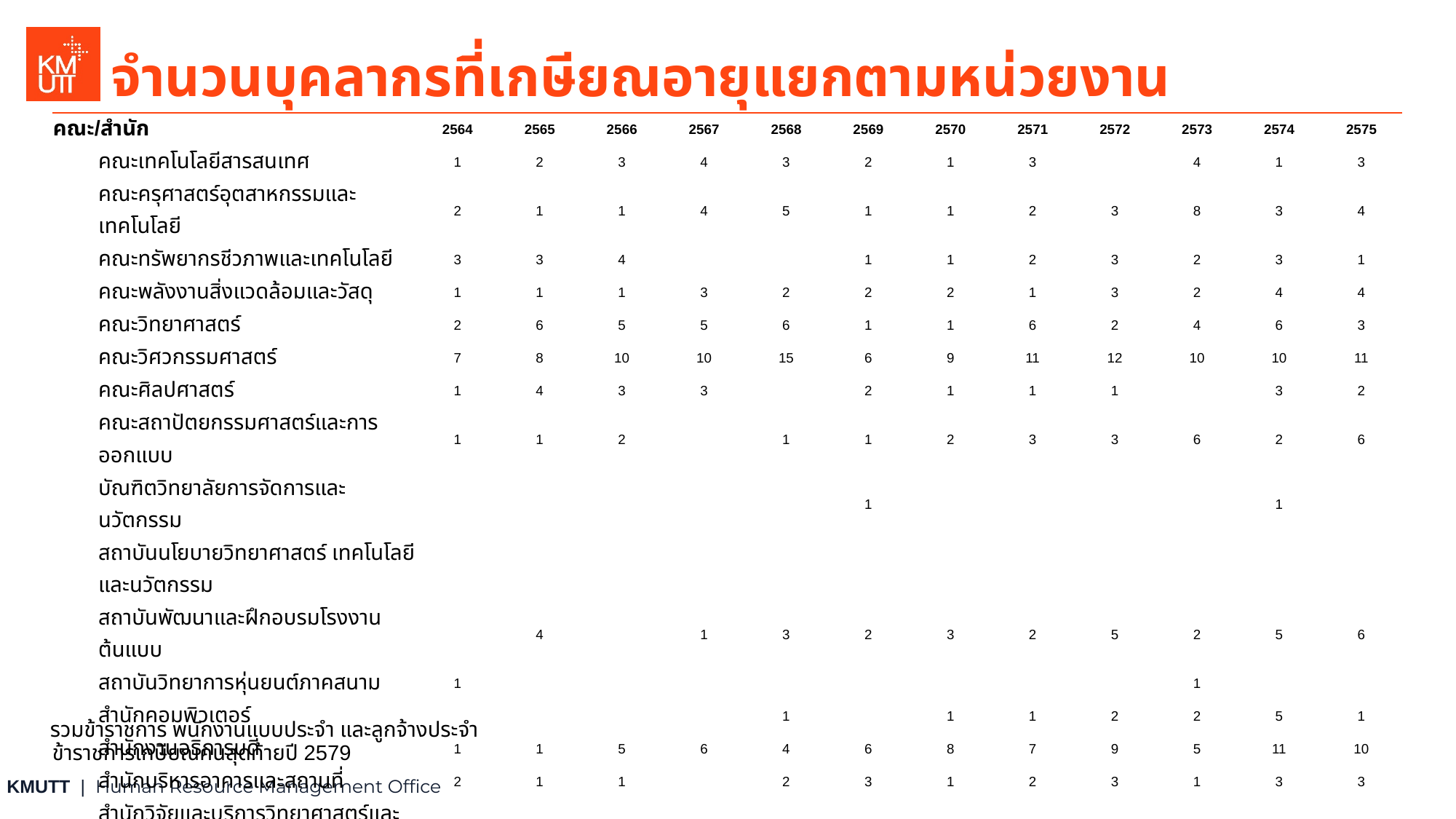

# จำนวนบุคลากรที่เกษียณอายุแยกตามหน่วยงาน
| คณะ/สำนัก |  | 2564 | 2565 | 2566 | 2567 | 2568 | 2569 | 2570 | 2571 | 2572 | 2573 | 2574 | 2575 |
| --- | --- | --- | --- | --- | --- | --- | --- | --- | --- | --- | --- | --- | --- |
|  | คณะเทคโนโลยีสารสนเทศ | 1 | 2 | 3 | 4 | 3 | 2 | 1 | 3 |  | 4 | 1 | 3 |
|  | คณะครุศาสตร์อุตสาหกรรมและเทคโนโลยี | 2 | 1 | 1 | 4 | 5 | 1 | 1 | 2 | 3 | 8 | 3 | 4 |
|  | คณะทรัพยากรชีวภาพและเทคโนโลยี | 3 | 3 | 4 |  |  | 1 | 1 | 2 | 3 | 2 | 3 | 1 |
|  | คณะพลังงานสิ่งแวดล้อมและวัสดุ | 1 | 1 | 1 | 3 | 2 | 2 | 2 | 1 | 3 | 2 | 4 | 4 |
|  | คณะวิทยาศาสตร์ | 2 | 6 | 5 | 5 | 6 | 1 | 1 | 6 | 2 | 4 | 6 | 3 |
|  | คณะวิศวกรรมศาสตร์ | 7 | 8 | 10 | 10 | 15 | 6 | 9 | 11 | 12 | 10 | 10 | 11 |
|  | คณะศิลปศาสตร์ | 1 | 4 | 3 | 3 |  | 2 | 1 | 1 | 1 |  | 3 | 2 |
|  | คณะสถาปัตยกรรมศาสตร์และการออกแบบ | 1 | 1 | 2 |  | 1 | 1 | 2 | 3 | 3 | 6 | 2 | 6 |
|  | บัณฑิตวิทยาลัยการจัดการและนวัตกรรม |  |  |  |  |  | 1 |  |  |  |  | 1 |  |
|  | สถาบันนโยบายวิทยาศาสตร์ เทคโนโลยีและนวัตกรรม |  |  |  |  |  |  |  |  |  |  |  |  |
|  | สถาบันพัฒนาและฝึกอบรมโรงงานต้นแบบ |  | 4 |  | 1 | 3 | 2 | 3 | 2 | 5 | 2 | 5 | 6 |
|  | สถาบันวิทยาการหุ่นยนต์ภาคสนาม | 1 |  |  |  |  |  |  |  |  | 1 |  |  |
|  | สำนักคอมพิวเตอร์ |  |  |  |  | 1 |  | 1 | 1 | 2 | 2 | 5 | 1 |
|  | สำนักงานอธิการบดี | 1 | 1 | 5 | 6 | 4 | 6 | 8 | 7 | 9 | 5 | 11 | 10 |
|  | สำนักบริหารอาคารและสถานที่ | 2 | 1 | 1 |  | 2 | 3 | 1 | 2 | 3 | 1 | 3 | 3 |
|  | สำนักวิจัยและบริการวิทยาศาสตร์และเทคโนโลยี | 1 |  | 1 | 1 |  | 1 |  | 2 |  | 1 | 1 | 1 |
|  | สำนักหอสมุด | 1 | 2 | 2 |  | 1 | 1 |  | 1 |  |  |  | 1 |
|  | สำนักอุทยานวิทยาศาสตร์และอุตสาหกรรม |  |  |  |  |  |  |  |  |  |  |  |  |
|  | หน่วยงานกลาง |  |  |  |  |  |  |  |  | 1 |  |  |  |
| ผลรวม |  | 24 | 34 | 38 | 37 | 43 | 30 | 31 | 44 | 47 | 48 | 58 | 56 |
รวมข้าราชการ พนักงานแบบประจำ และลูกจ้างประจำ
ข้าราชการเกษียณคนสุดท้ายปี 2579